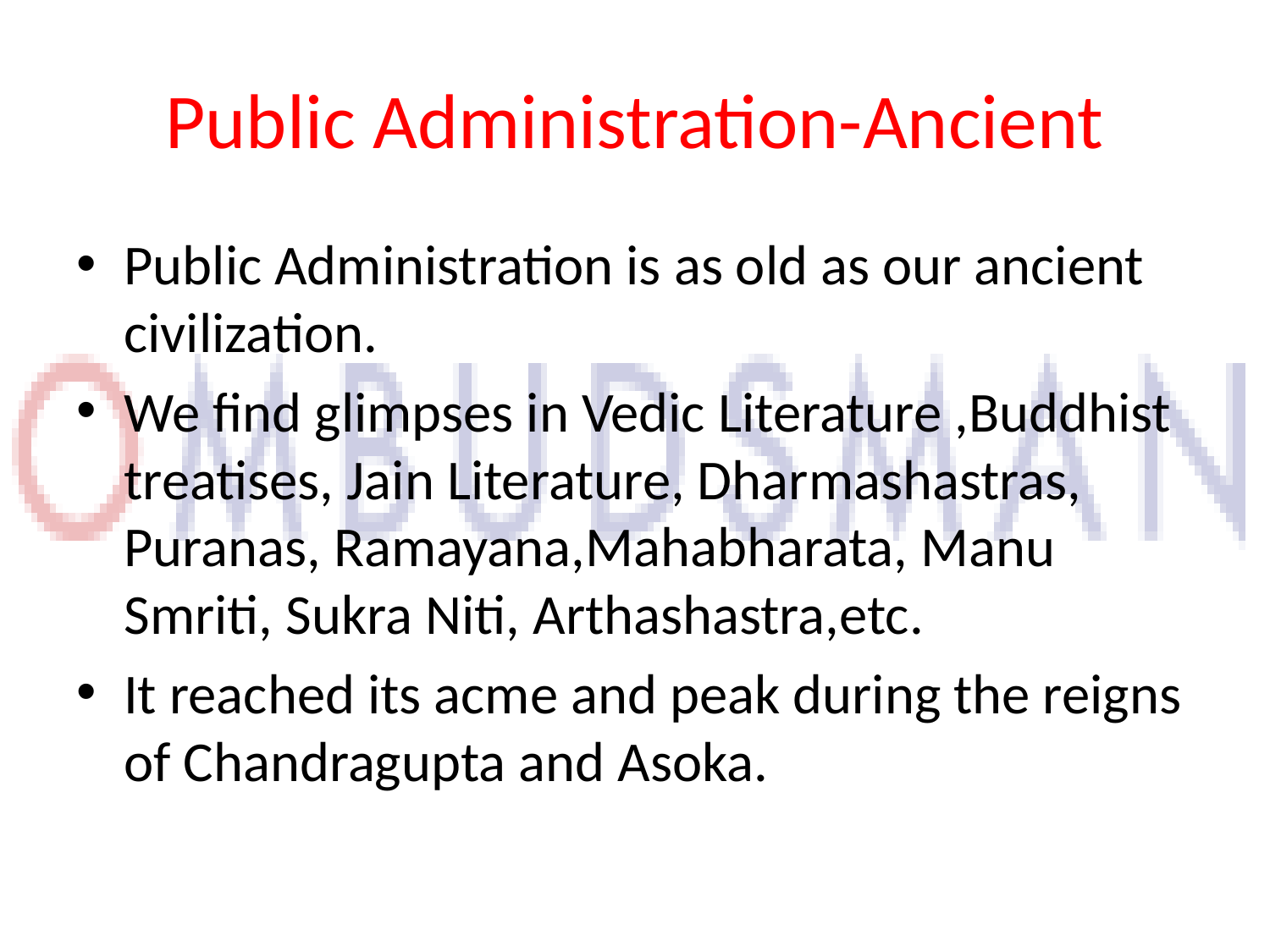

# Public Administration-Ancient
Public Administration is as old as our ancient civilization.
We find glimpses in Vedic Literature ,Buddhist treatises, Jain Literature, Dharmashastras, Puranas, Ramayana,Mahabharata, Manu Smriti, Sukra Niti, Arthashastra,etc.
It reached its acme and peak during the reigns of Chandragupta and Asoka.